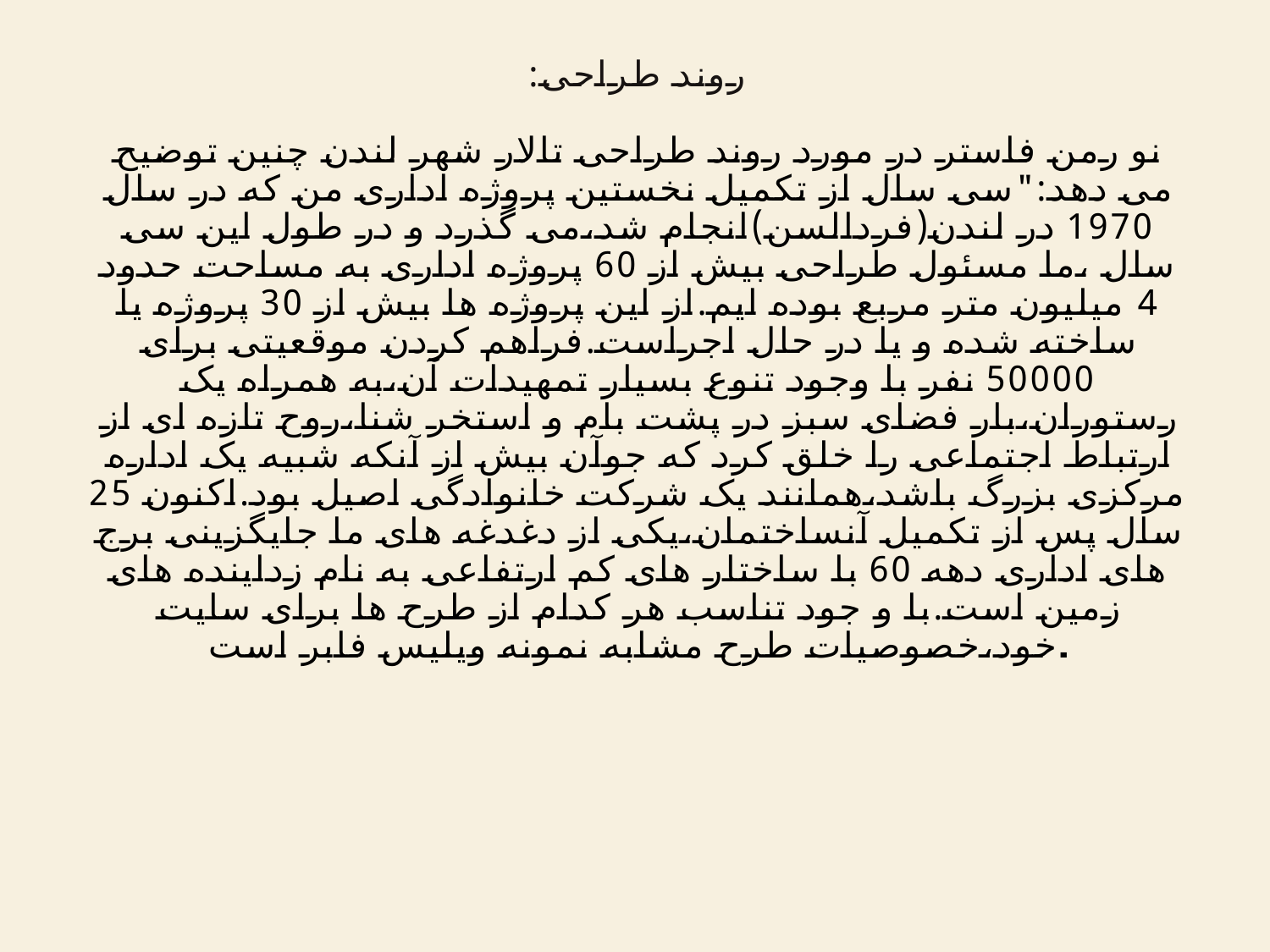

# روند طراحی: نو رمن فاستر در مورد روند طراحی تالار شهر لندن چنین توضیح می دهد:"سی سال از تکمیل نخستین پروژه اداری من که در سال 1970 در لندن(فردالسن)انجام شد،می گذرد و در طول این سی سال ،ما مسئول طراحی بیش از 60 پروژه اداری به مساحت حدود 4 میلیون متر مربع بوده ایم.از این پروژه ها بیش از 30 پروژه یا ساخته شده و یا در حال اجراست.فراهم کردن موقعیتی برای 50000 نفر با وجود تنوع بسیار تمهیدات آن،به همراه یک رستوران،بار فضای سبز در پشت بام و استخر شنا،روح تازه ای از ارتباط اجتماعی را خلق کرد که جوآن بیش از آنکه شبیه یک اداره مرکزی بزرگ باشد،همانند یک شرکت خانوادگی اصیل بود.اکنون 25 سال پس از تکمیل آنساختمان،یکی از دغدغه های ما جایگزینی برج های اداری دهه 60 با ساختار های کم ارتفاعی به نام زداینده های زمین است.با و جود تناسب هر کدام از طرح ها برای سایت خود،خصوصیات طرح مشابه نمونه ویلیس فابر است.